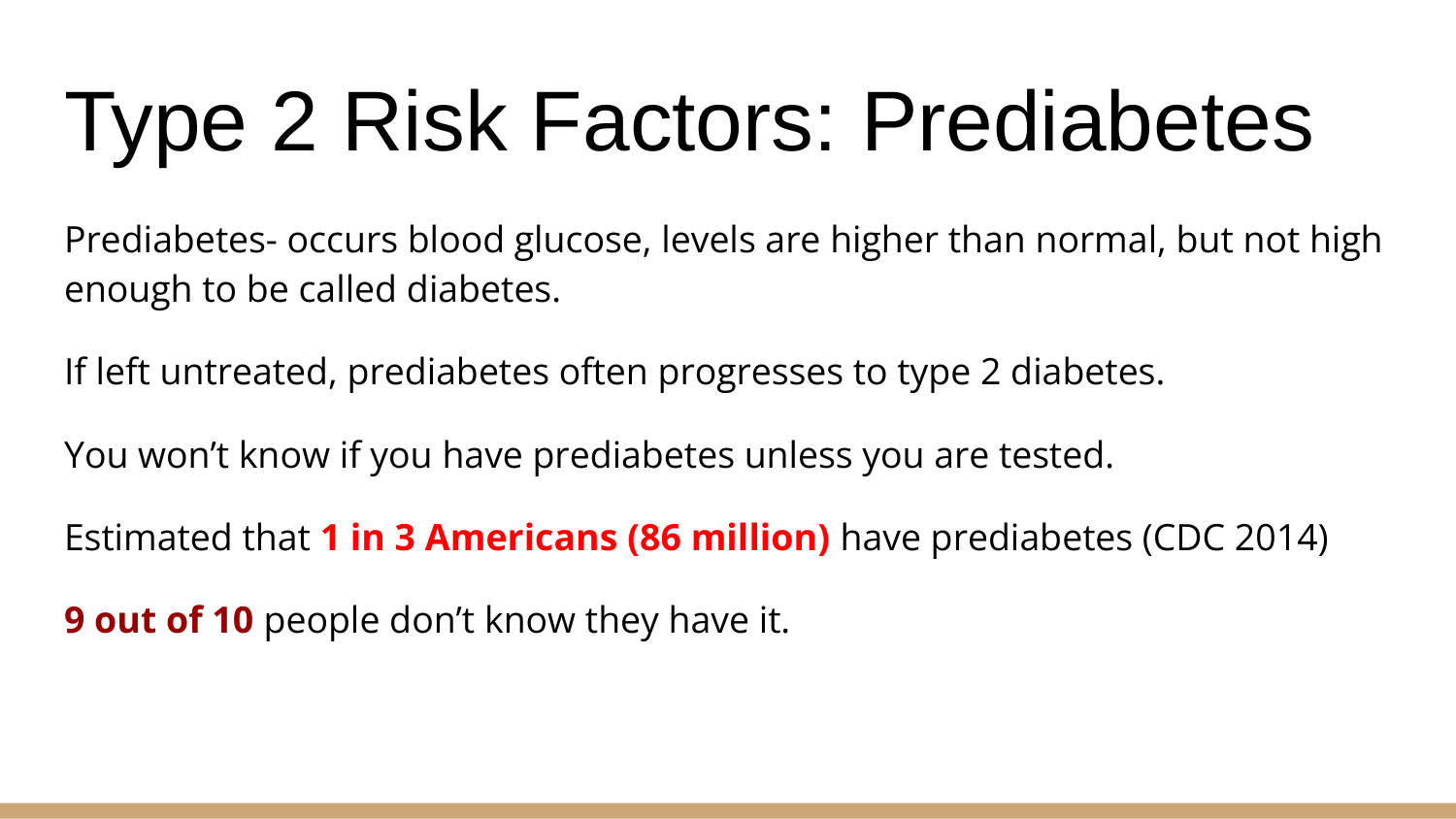

# Type 2 Risk Factors: Prediabetes
Prediabetes- occurs blood glucose, levels are higher than normal, but not high enough to be called diabetes.
If left untreated, prediabetes often progresses to type 2 diabetes.
You won’t know if you have prediabetes unless you are tested.
Estimated that 1 in 3 Americans (86 million) have prediabetes (CDC 2014)
9 out of 10 people don’t know they have it.